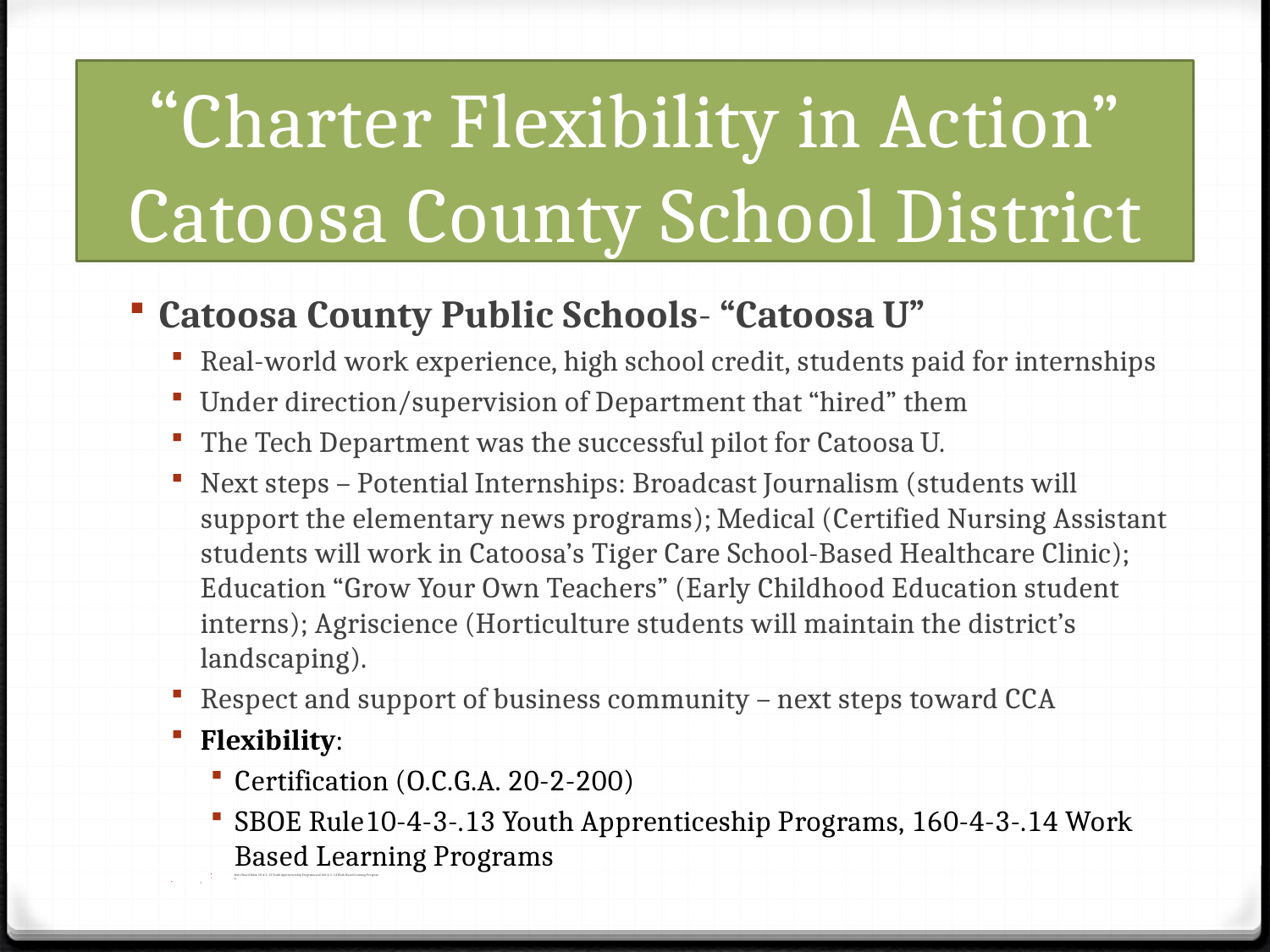

# “Charter Flexibility in Action” Catoosa County School District
Catoosa County Public Schools- “Catoosa U”
Real-world work experience, high school credit, students paid for internships
Under direction/supervision of Department that “hired” them
The Tech Department was the successful pilot for Catoosa U.
Next steps – Potential Internships: Broadcast Journalism (students will support the elementary news programs); Medical (Certified Nursing Assistant students will work in Catoosa’s Tiger Care School-Based Healthcare Clinic); Education “Grow Your Own Teachers” (Early Childhood Education student interns); Agriscience (Horticulture students will maintain the district’s landscaping).
Respect and support of business community – next steps toward CCA
Flexibility:
Certification (O.C.G.A. 20-2-200)
SBOE Rule10-4-3-.13 Youth Apprenticeship Programs, 160-4-3-.14 Work Based Learning Programs
State Board Rules 10-4-3-.13 Youth Apprenticeship Programs and 160-4-3-.14 Work Based Learning Program
(((
(